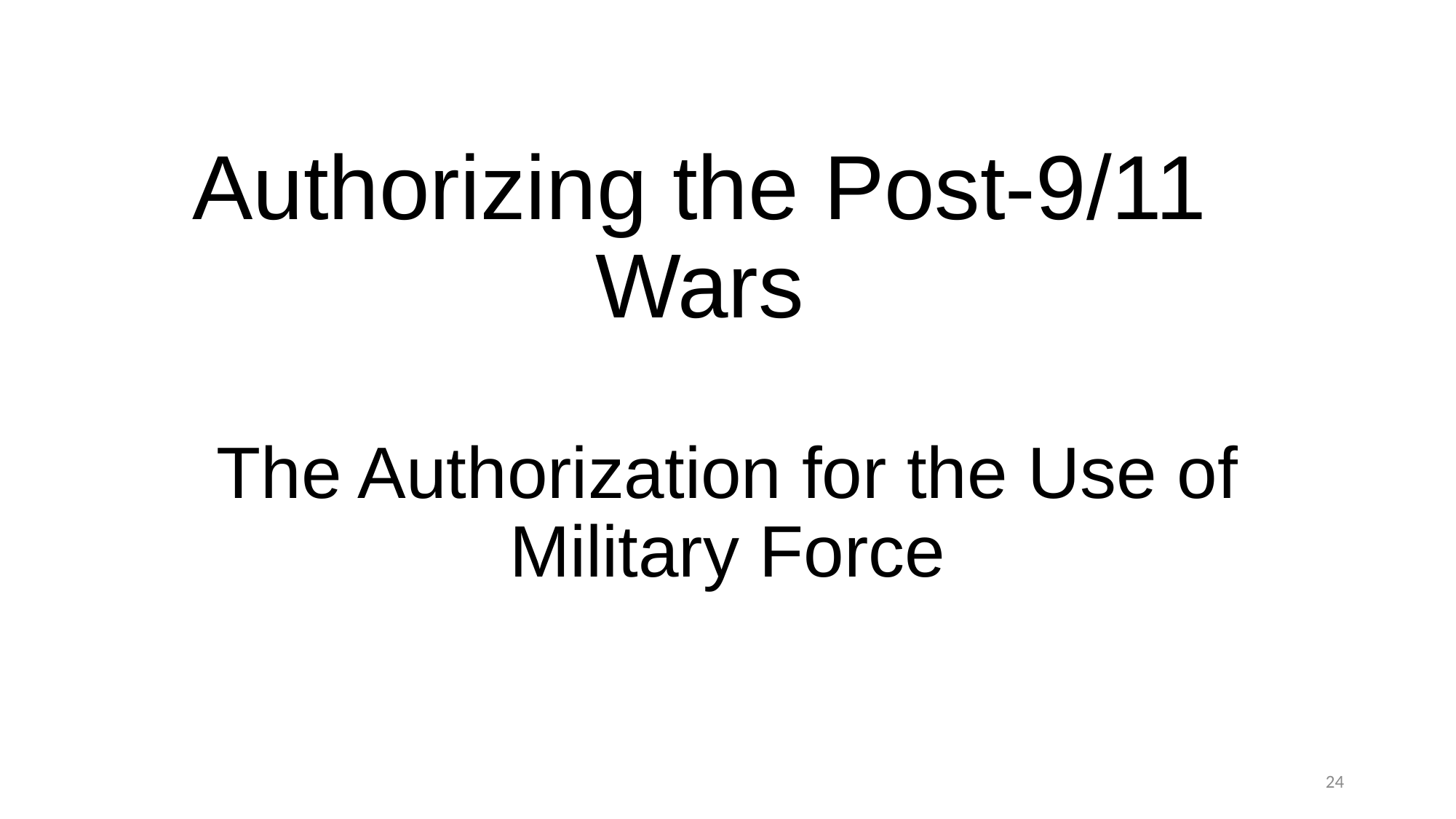

# Authorizing the Post-9/11 Wars
The Authorization for the Use of Military Force
24